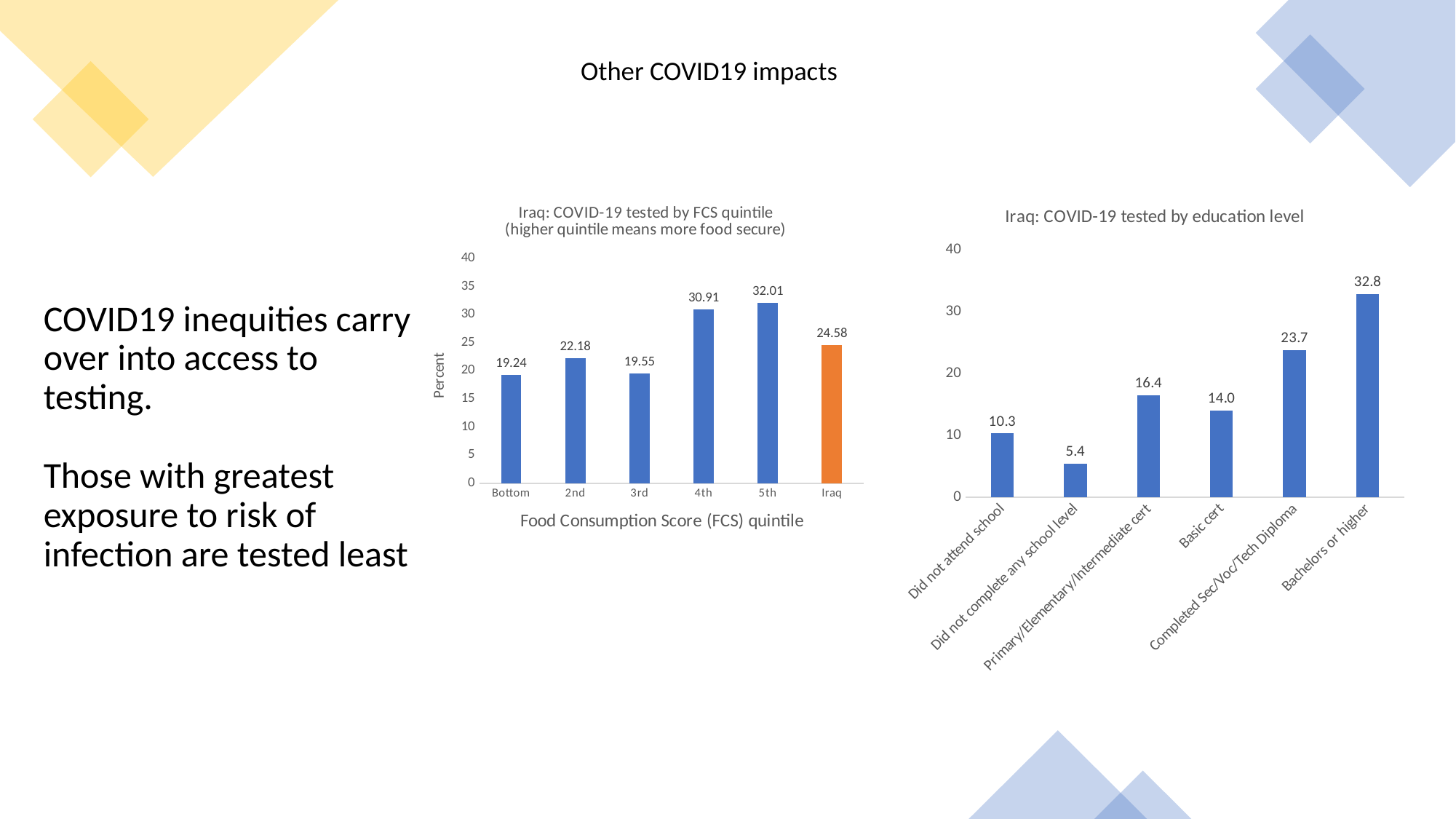

# Other COVID19 impacts

### Chart: Iraq: COVID-19 tested by FCS quintile
(higher quintile means more food secure)

| Category | Tested |
|---|---|
| Bottom | 19.24 |
| 2nd | 22.18 |
| 3rd | 19.55 |
| 4th | 30.91 |
| 5th | 32.01 |
| Iraq | 24.58 |

### Chart: Iraq: COVID-19 tested by education level

| Category | Tested |
|---|---|
| Did not attend school | 10.29 |
| Did not complete any school level | 5.36 |
| Primary/Elementary/Intermediate cert | 16.44 |
| Basic cert | 14.0 |
| Completed Sec/Voc/Tech Diploma | 23.74 |
| Bachelors or higher | 32.75 |
COVID19 inequities carry over into access to testing.

Those with greatest exposure to risk of infection are tested least